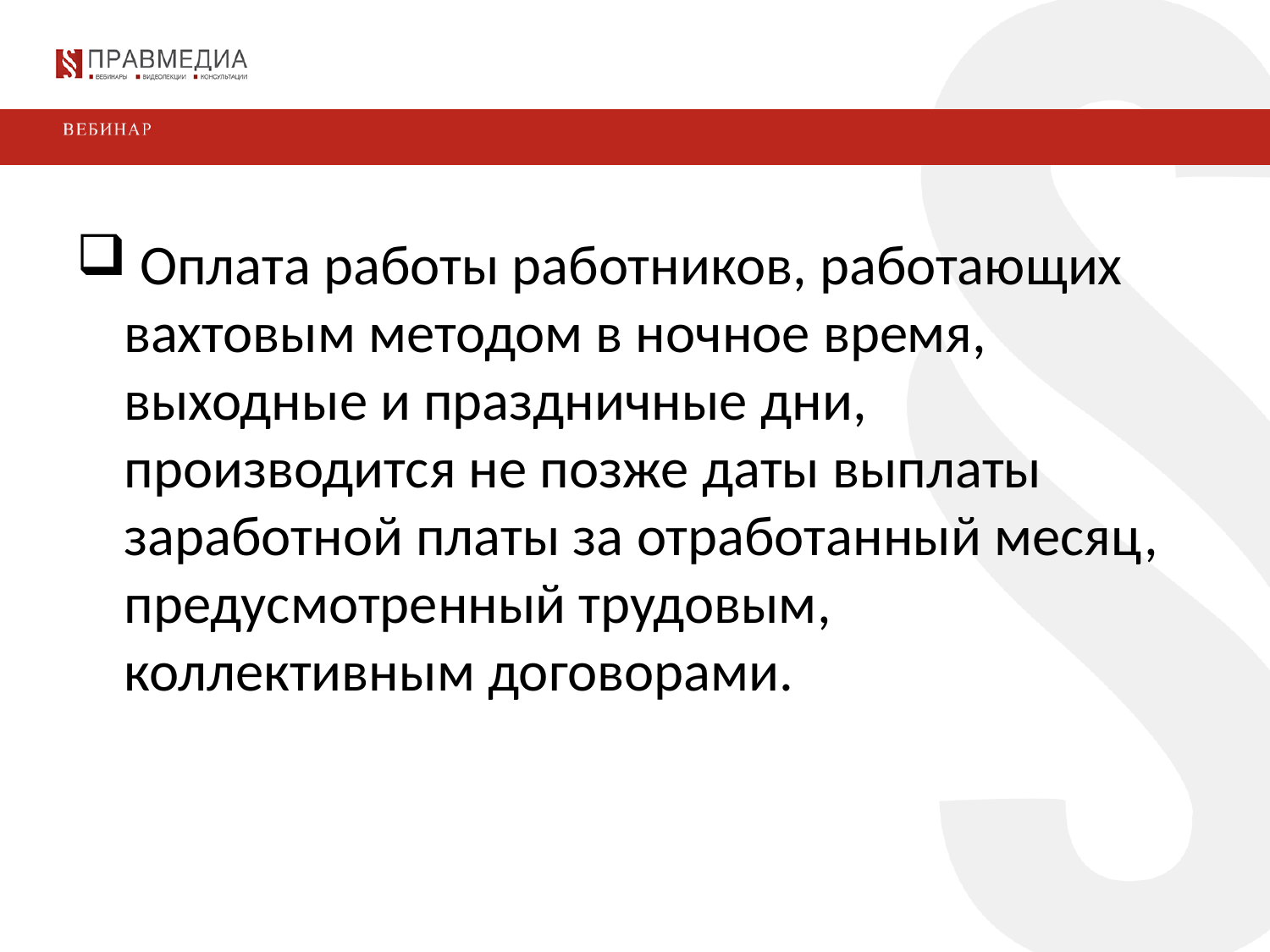

Оплата работы работников, работающих вахтовым методом в ночное время, выходные и праздничные дни, производится не позже даты выплаты заработной платы за отработанный месяц, предусмотренный трудовым, коллективным договорами.